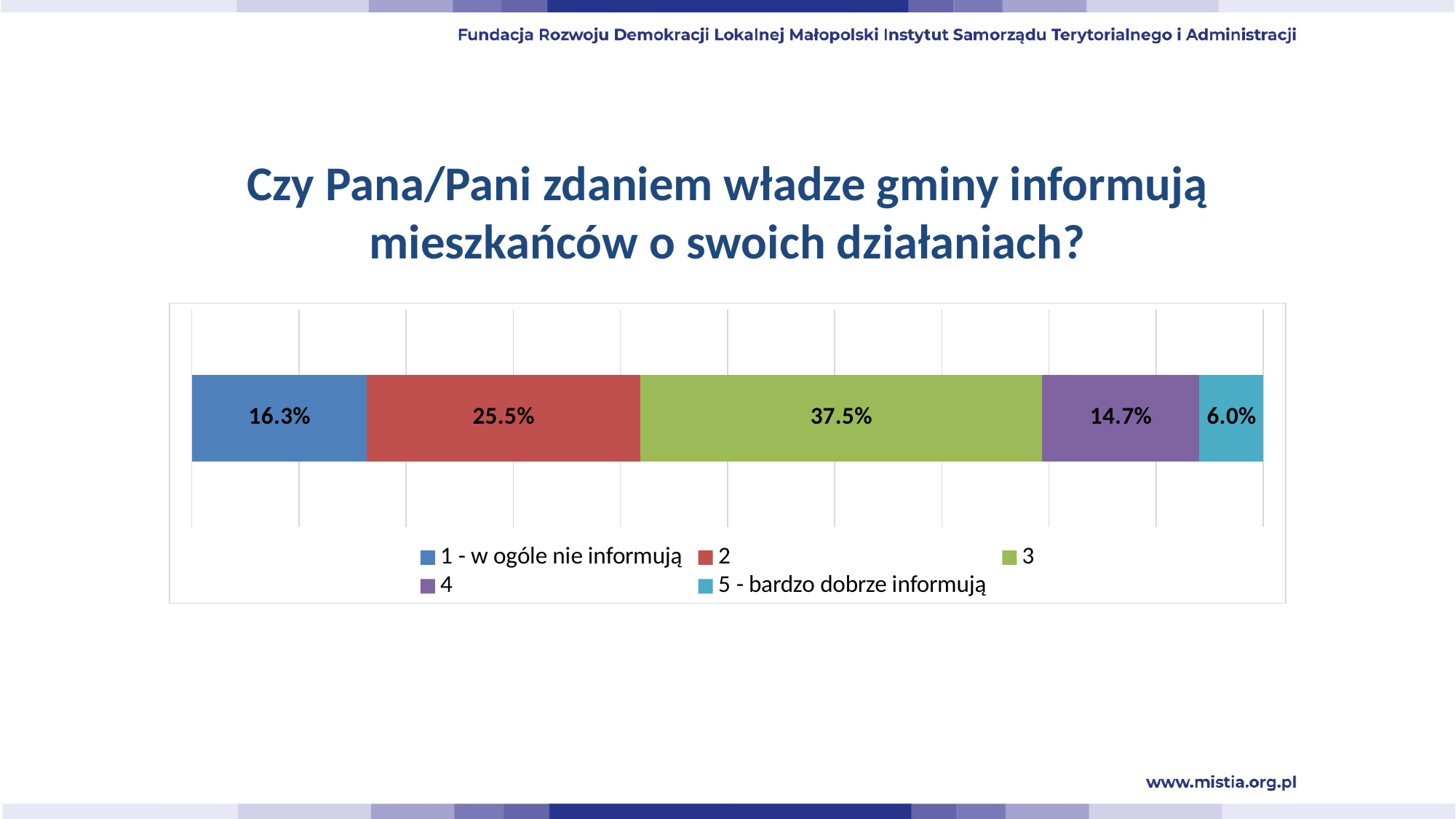

# Czy Pana/Pani zdaniem władze gminy informują mieszkańców o swoich działaniach?

### Chart

| Category | 1 - w ogóle nie informują | 2 | 3 | 4 | 5 - bardzo dobrze informują |
|---|---|---|---|---|---|